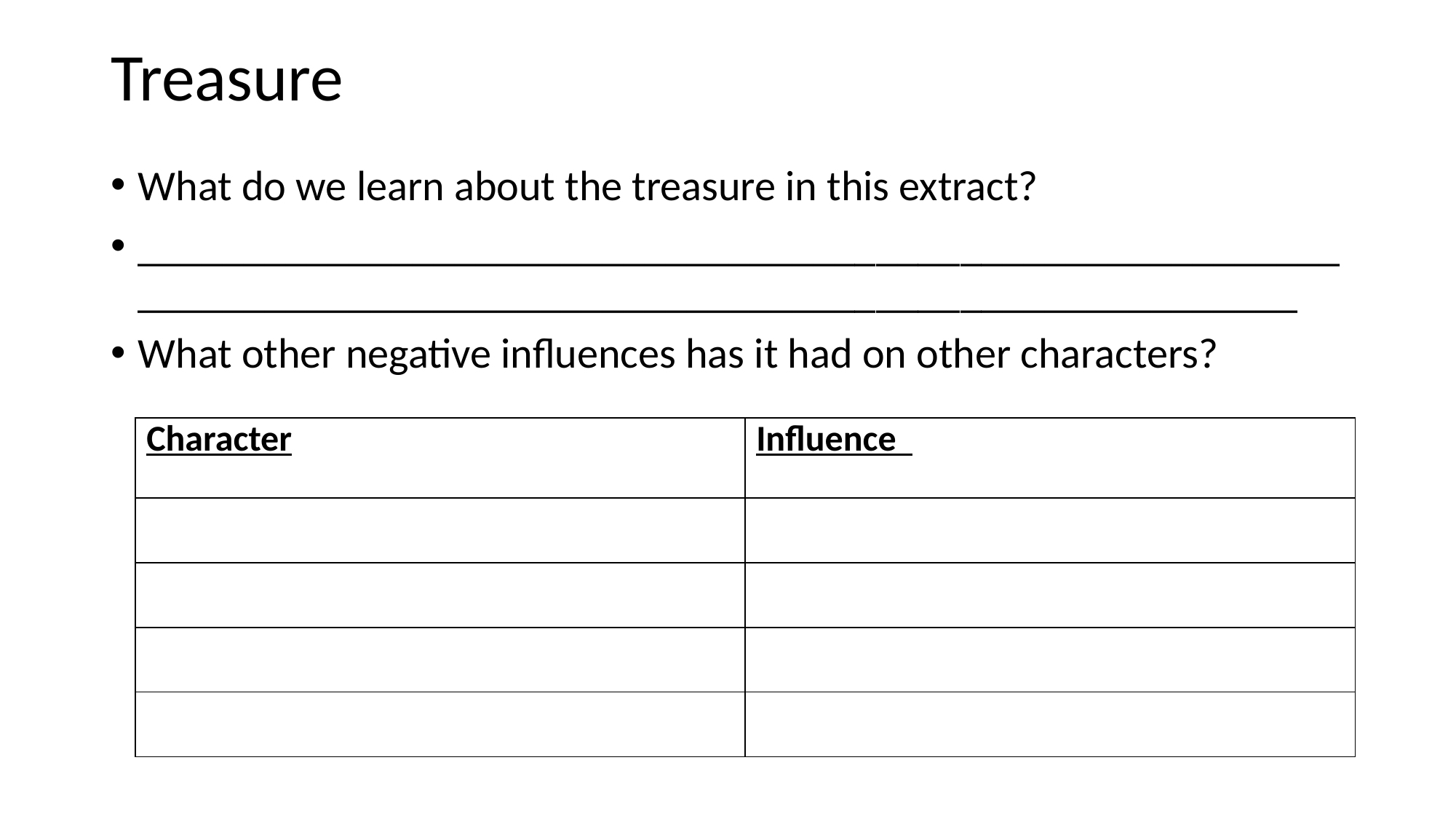

# Treasure
What do we learn about the treasure in this extract?
________________________________________________________________________________________________________________
What other negative influences has it had on other characters?

| Character | Influence |
| --- | --- |
|  |  |
|  |  |
|  |  |
|  |  |